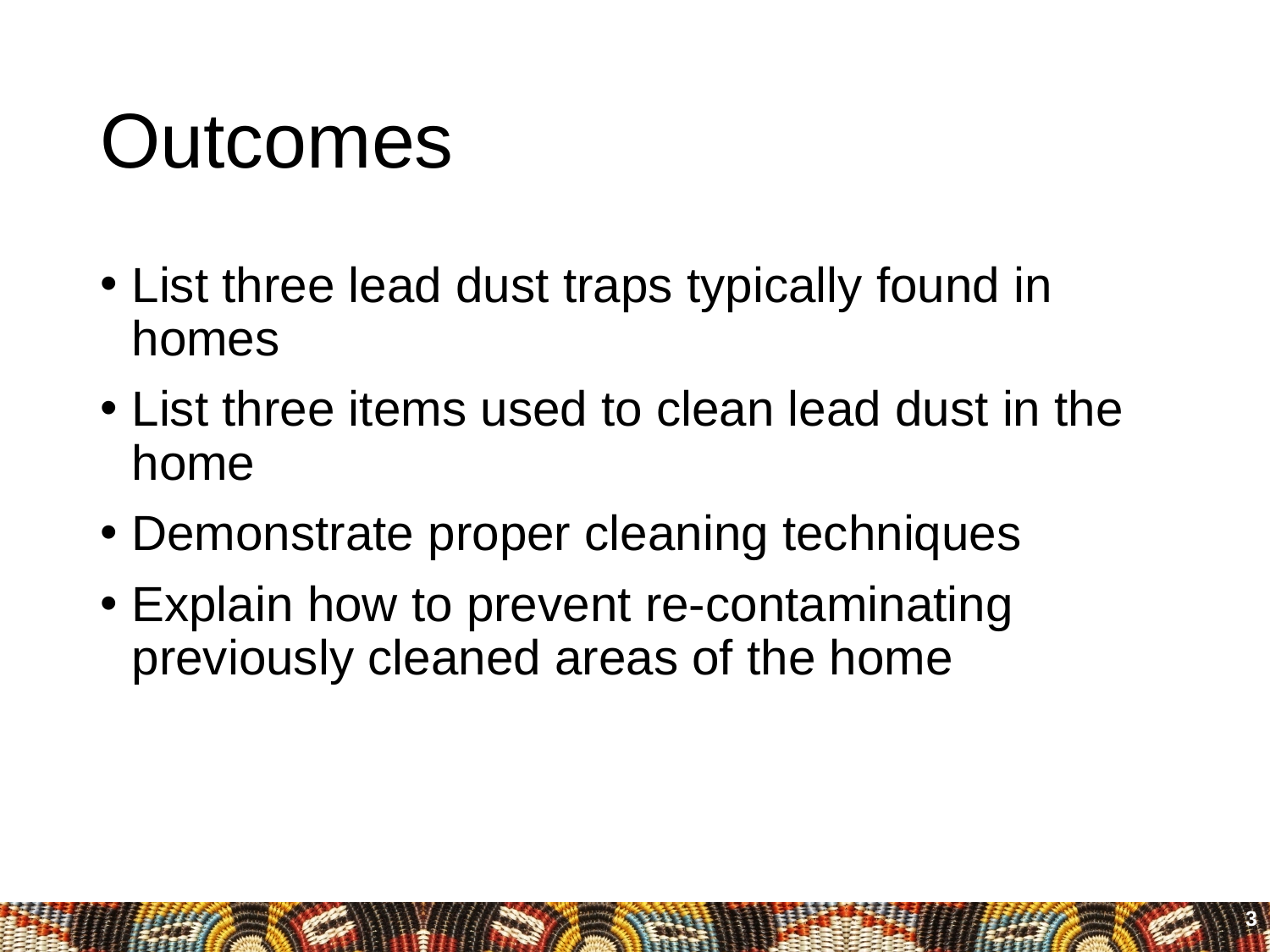

# Outcomes
List three lead dust traps typically found in homes
List three items used to clean lead dust in the home
Demonstrate proper cleaning techniques
Explain how to prevent re-contaminating previously cleaned areas of the home
3